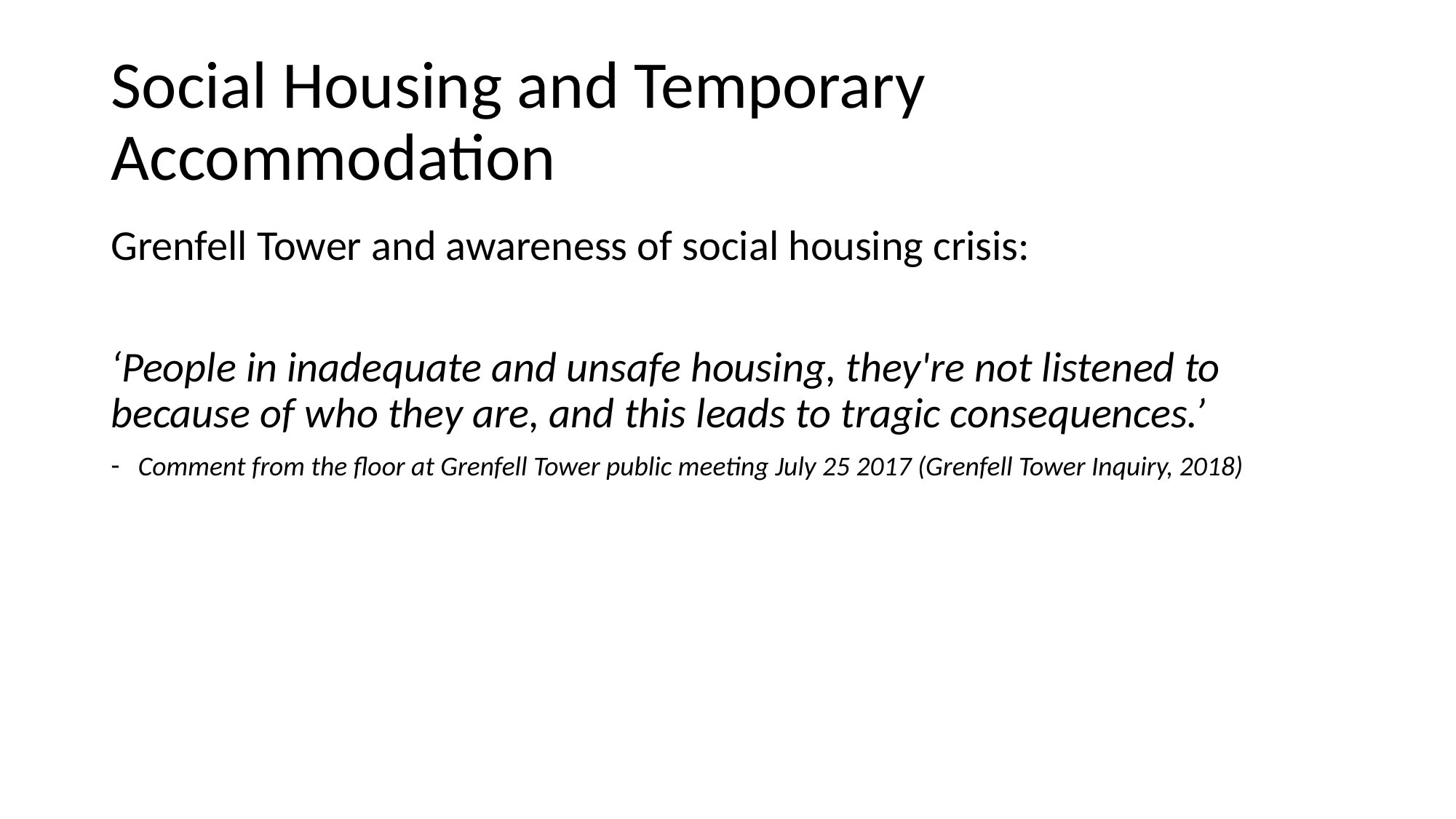

# Social Housing and Temporary Accommodation
Grenfell Tower and awareness of social housing crisis:

‘People in inadequate and unsafe housing, they're not listened to because of who they are, and this leads to tragic consequences.’
Comment from the floor at Grenfell Tower public meeting July 25 2017 (Grenfell Tower Inquiry, 2018)